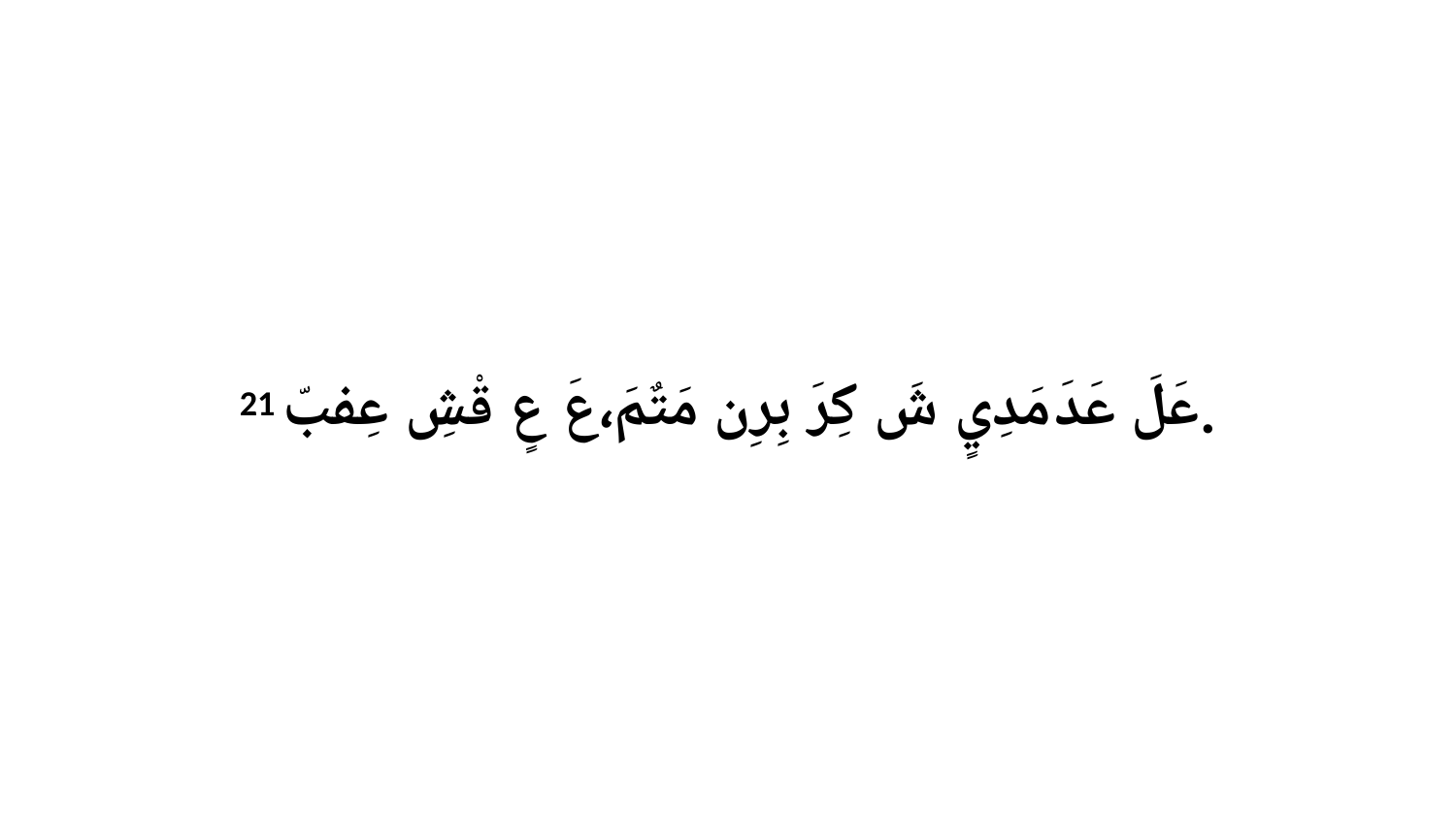

21 عَلَ عَدَ مَدِيٍ شَ كِرَ بِرِن مَتٌمَ،عَ عٍ قْشِ عِفبّ.